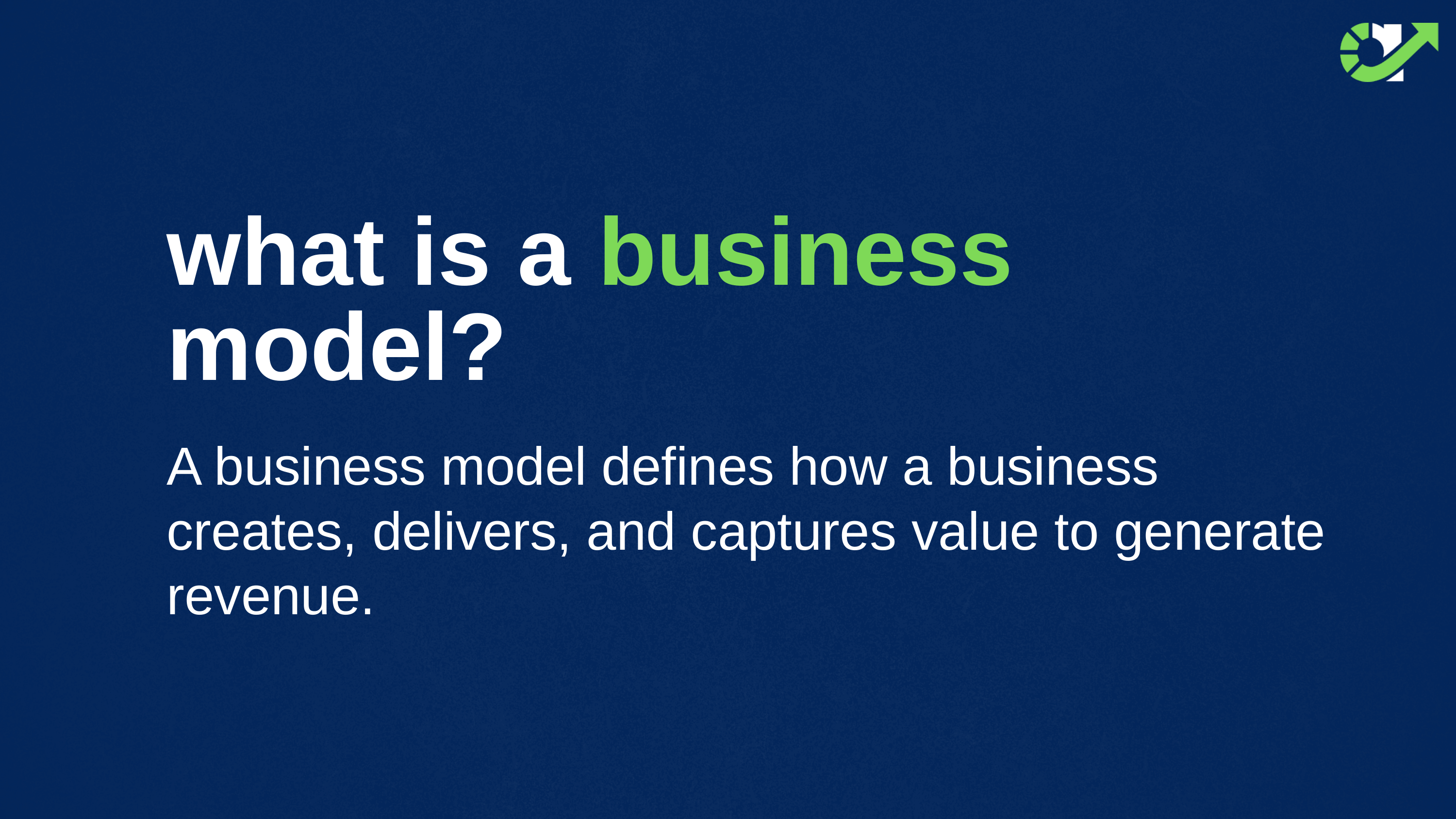

what is a business model?
A business model defines how a business creates, delivers, and captures value to generate revenue.